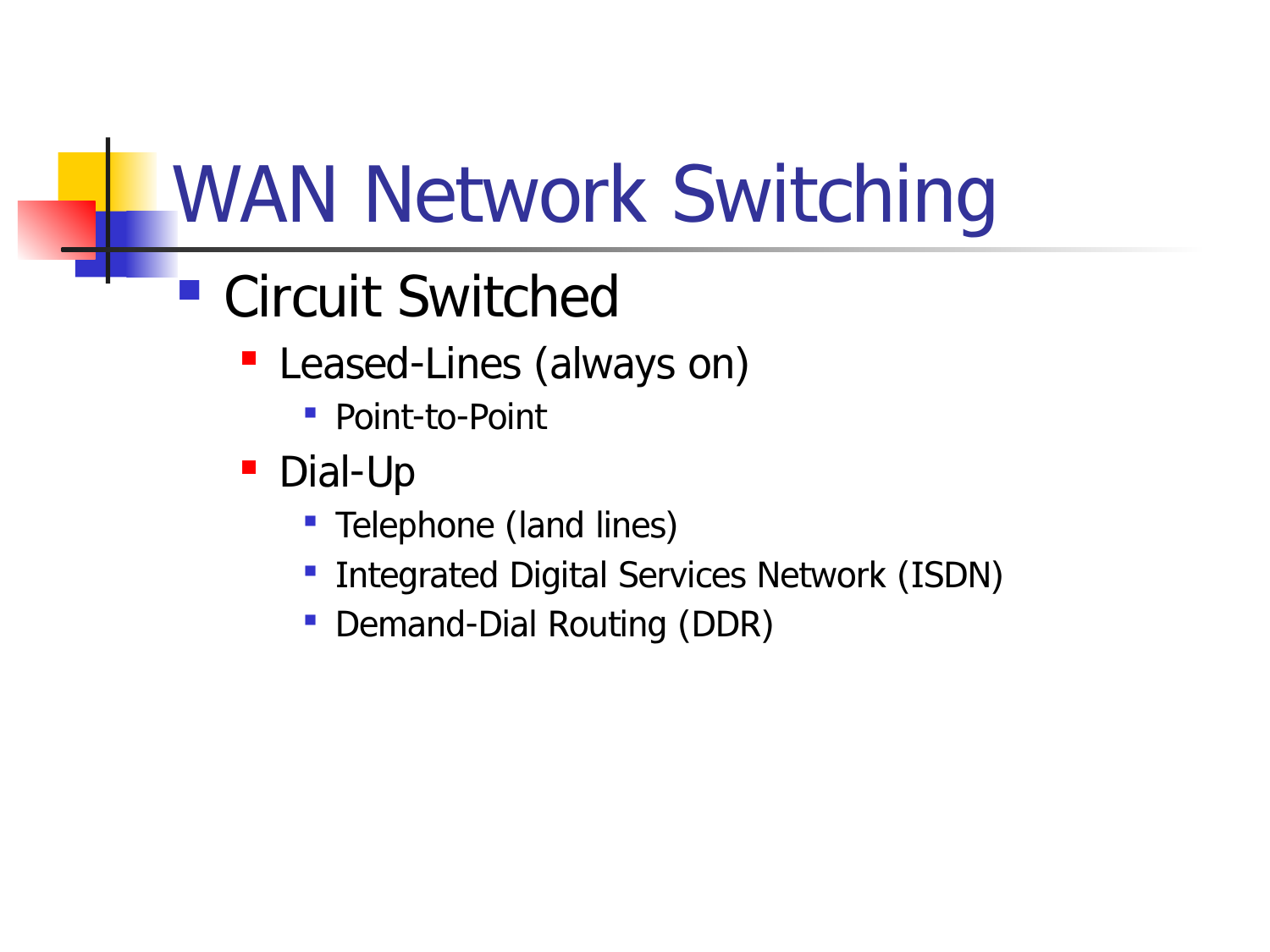

# WAN Network Switching
Circuit Switched
Leased-Lines (always on)
Point-to-Point
Dial-Up
Telephone (land lines)
Integrated Digital Services Network (ISDN)
Demand-Dial Routing (DDR)